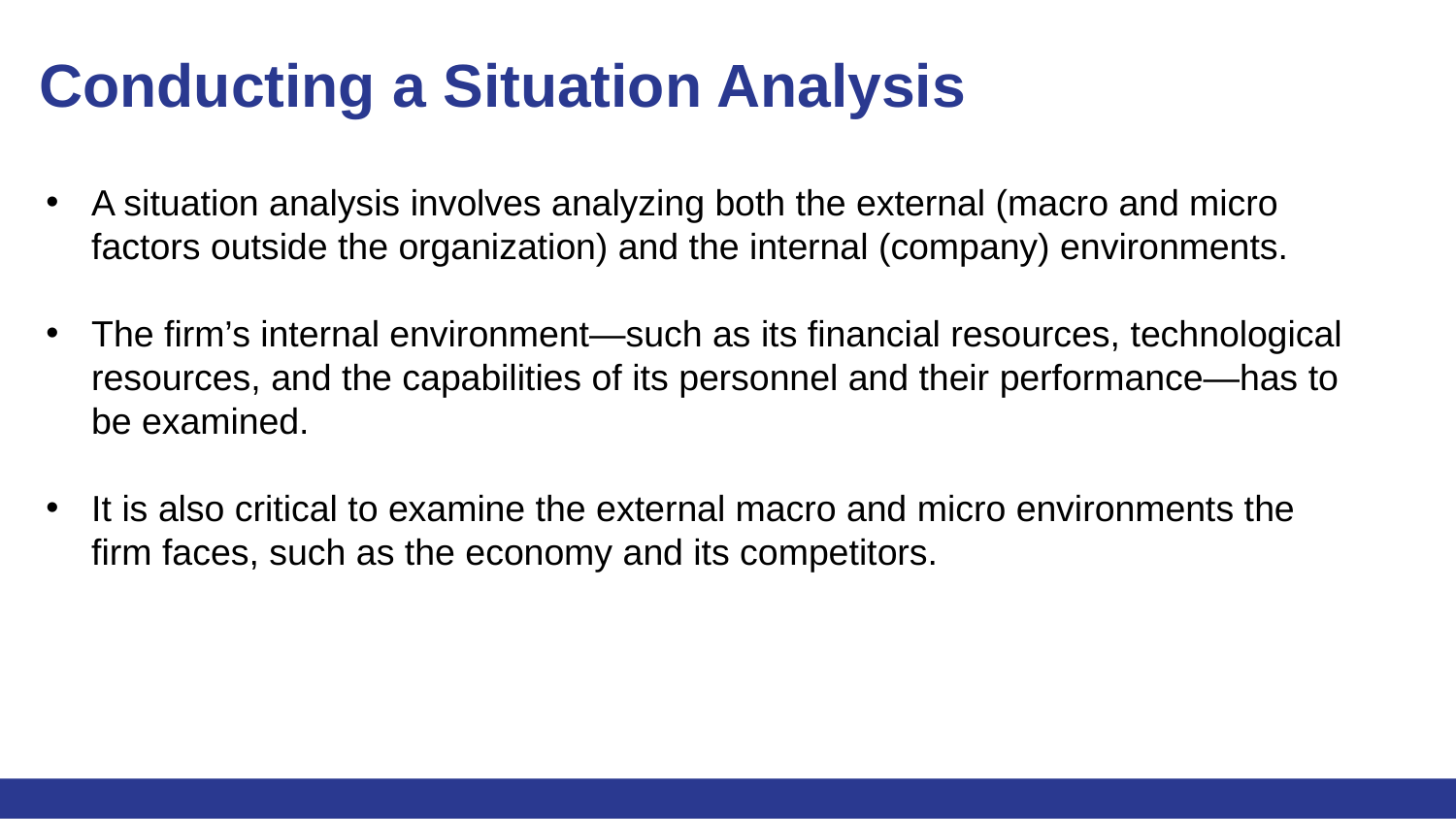

# Conducting a Situation Analysis

A situation analysis involves analyzing both the external (macro and micro factors outside the organization) and the internal (company) environments.

The firm’s internal environment—such as its financial resources, technological resources, and the capabilities of its personnel and their performance—has to be examined.

It is also critical to examine the external macro and micro environments the firm faces, such as the economy and its competitors.